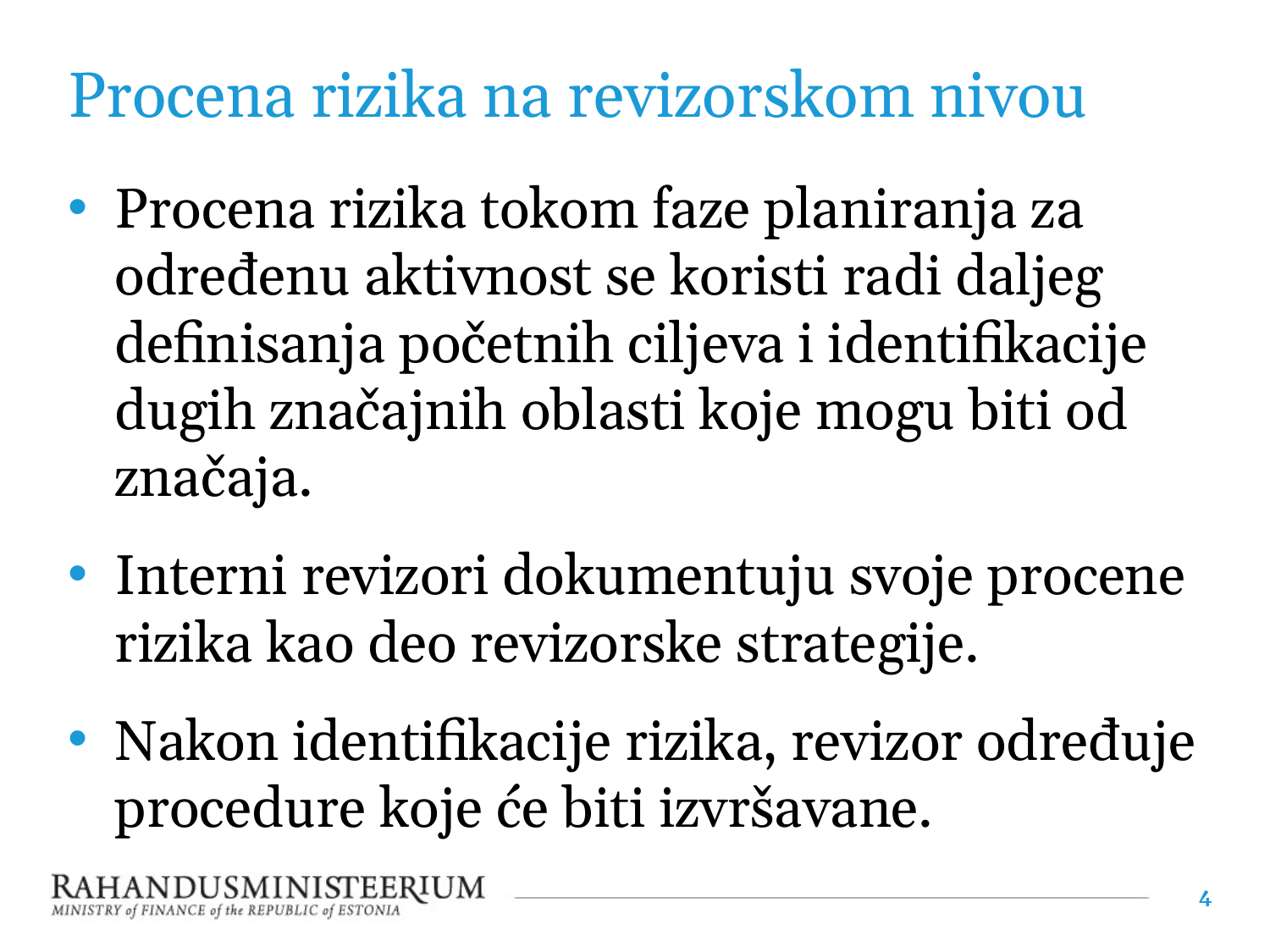

# Procena rizika na revizorskom nivou
Procena rizika tokom faze planiranja za određenu aktivnost se koristi radi daljeg definisanja početnih ciljeva i identifikacije dugih značajnih oblasti koje mogu biti od značaja.
Interni revizori dokumentuju svoje procene rizika kao deo revizorske strategije.
Nakon identifikacije rizika, revizor određuje procedure koje će biti izvršavane.

4